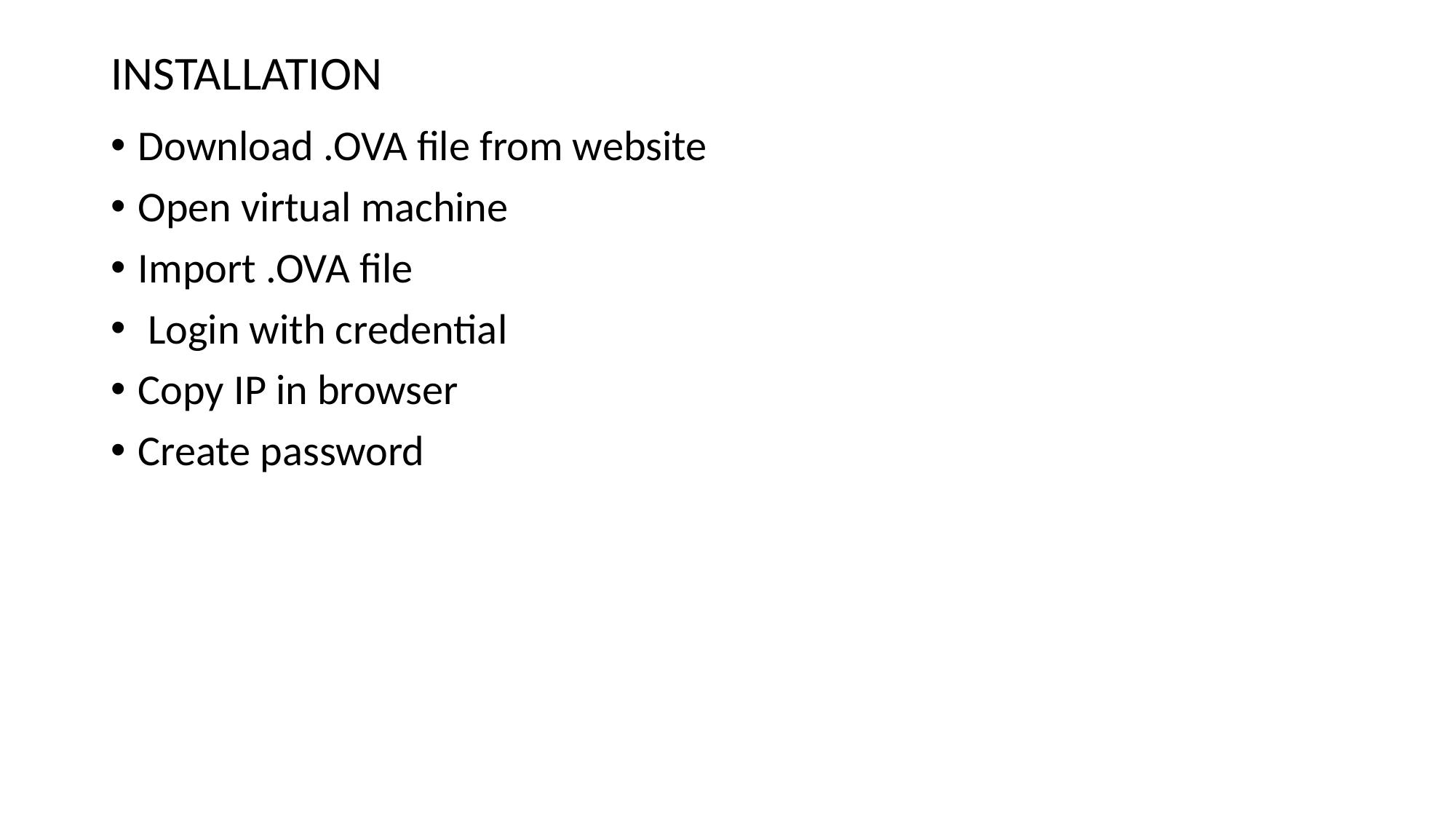

# INSTALLATION
Download .OVA file from website
Open virtual machine
Import .OVA file
 Login with credential
Copy IP in browser
Create password